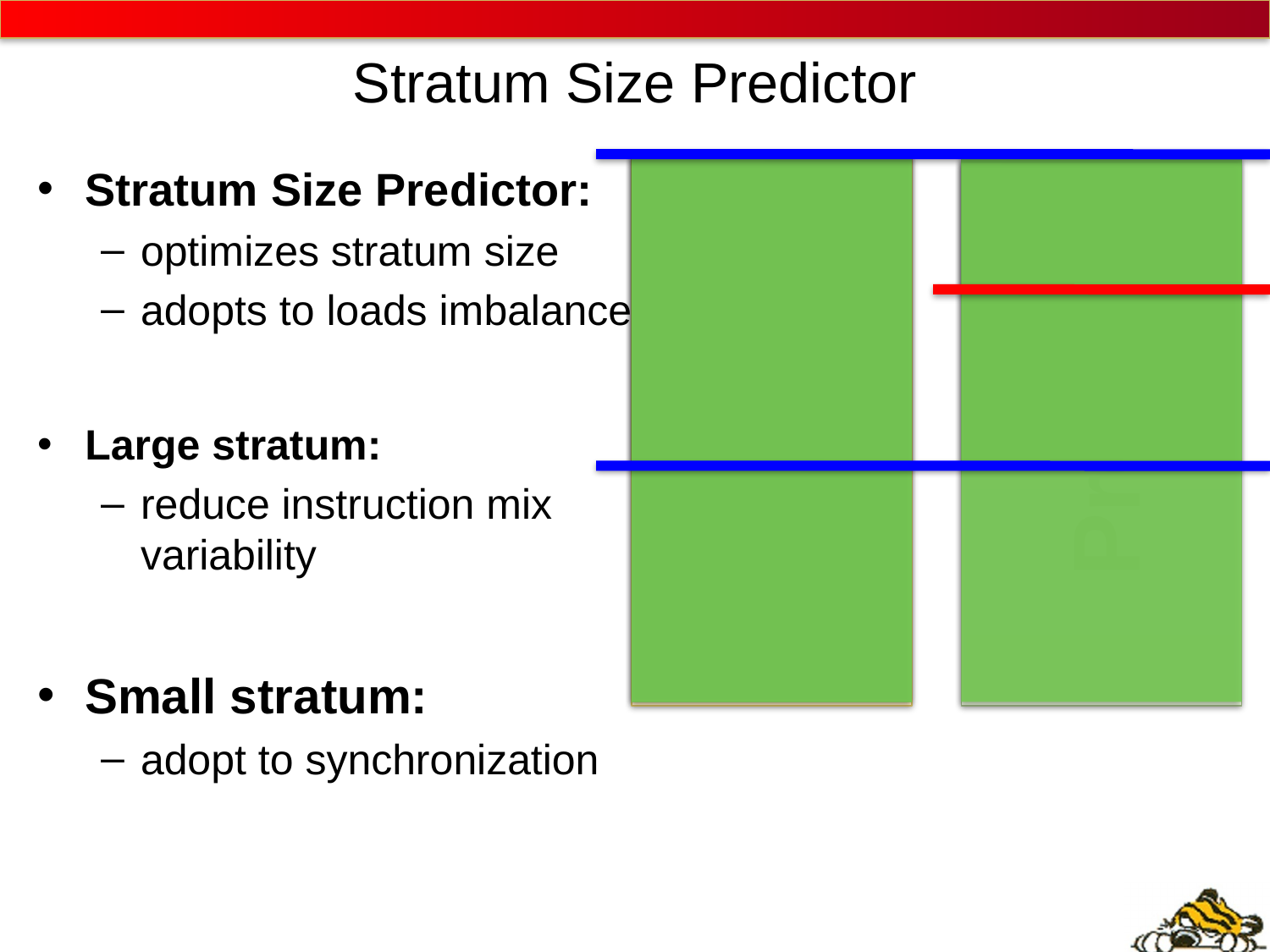

# Stratum Size Predictor
Stratum Size Predictor:
optimizes stratum size
adopts to loads imbalance

Large stratum:
reduce instruction mix variability

Small stratum:
adopt to synchronization

Proc 0
Proc 1